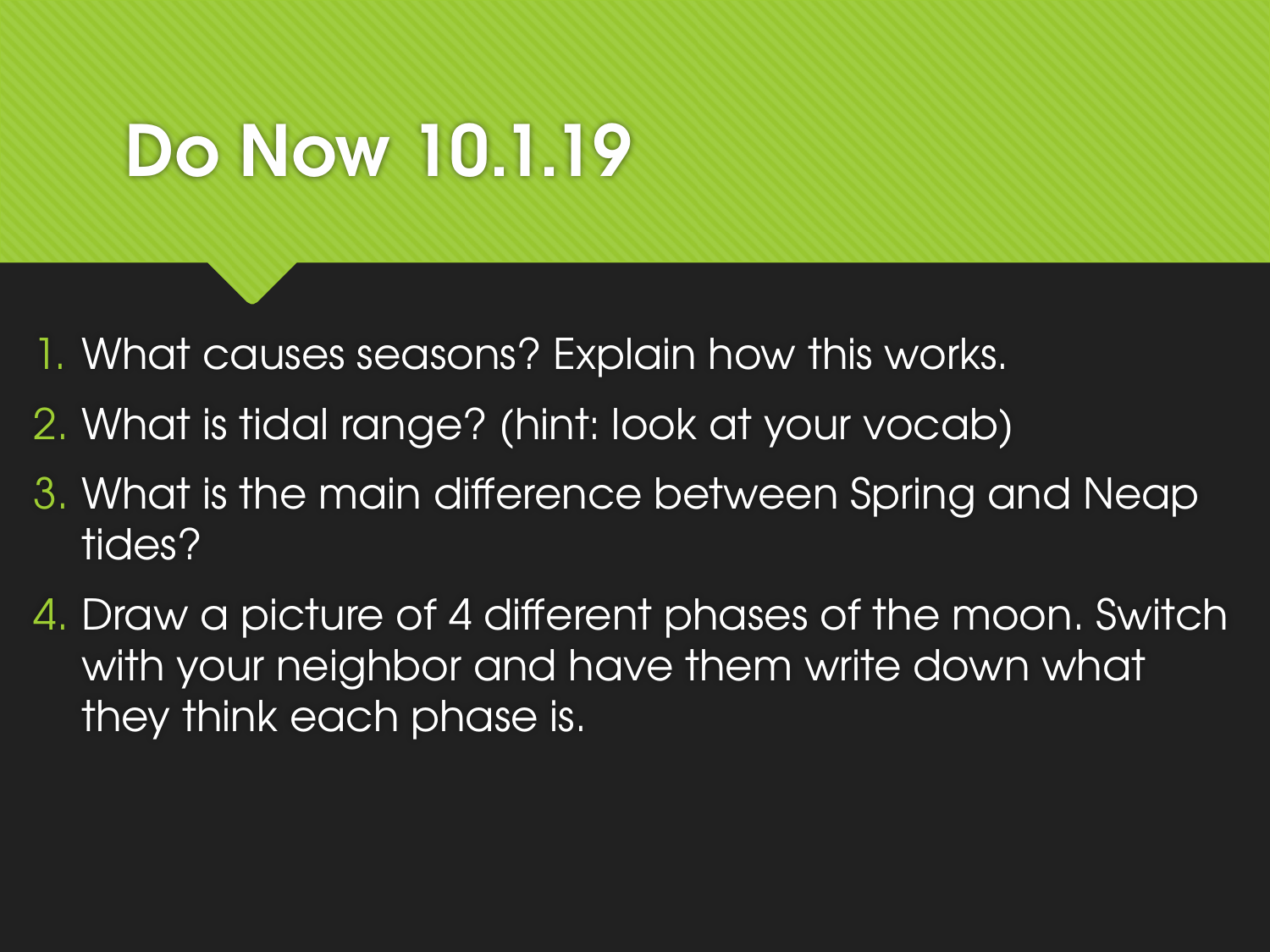

# Do Now 10.1.19
What causes seasons? Explain how this works.
What is tidal range? (hint: look at your vocab)
What is the main difference between Spring and Neap tides?
Draw a picture of 4 different phases of the moon. Switch with your neighbor and have them write down what they think each phase is.